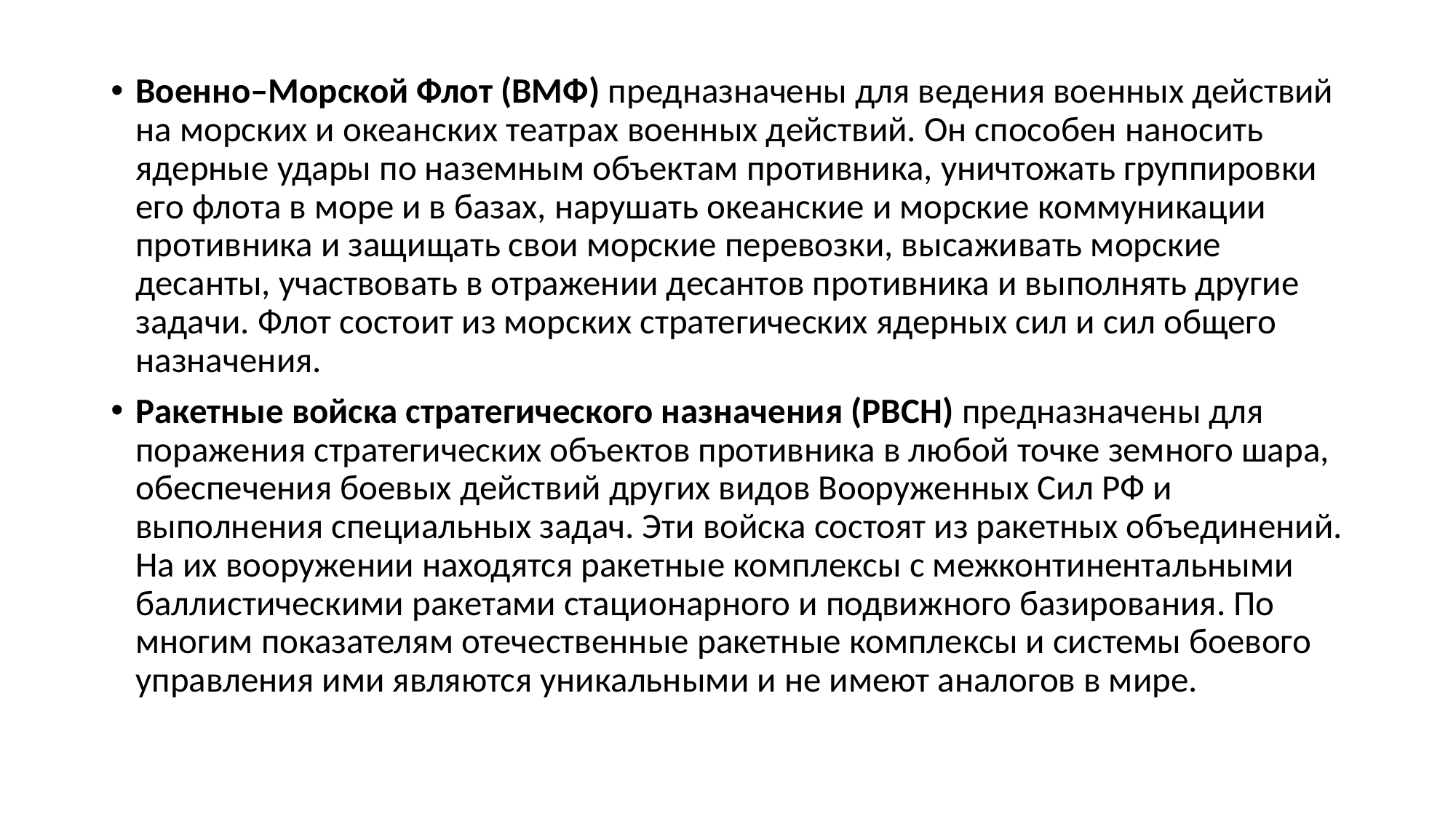

Военно–Морской Флот (ВМФ) предназначены для ведения военных действий на морских и океанских театрах военных действий. Он способен наносить ядерные удары по наземным объектам противника, уничтожать группировки его флота в море и в базах, нарушать океанские и морские коммуникации противника и защищать свои морские перевозки, высаживать морские десанты, участвовать в отражении десантов противника и выполнять другие задачи. Флот состоит из морских стратегических ядерных сил и сил общего назначения.
Ракетные войска стратегического назначения (РВСН) предназначены для поражения стратегических объектов противника в любой точке земного шара, обеспечения боевых действий других видов Вооруженных Сил РФ и выполнения специальных задач. Эти войска состоят из ракетных объединений. На их вооружении находятся ракетные комплексы с межконтинентальными баллистическими ракетами стационарного и подвижного базирования. По многим показателям отечественные ракетные комплексы и системы боевого управления ими являются уникальными и не имеют аналогов в мире.